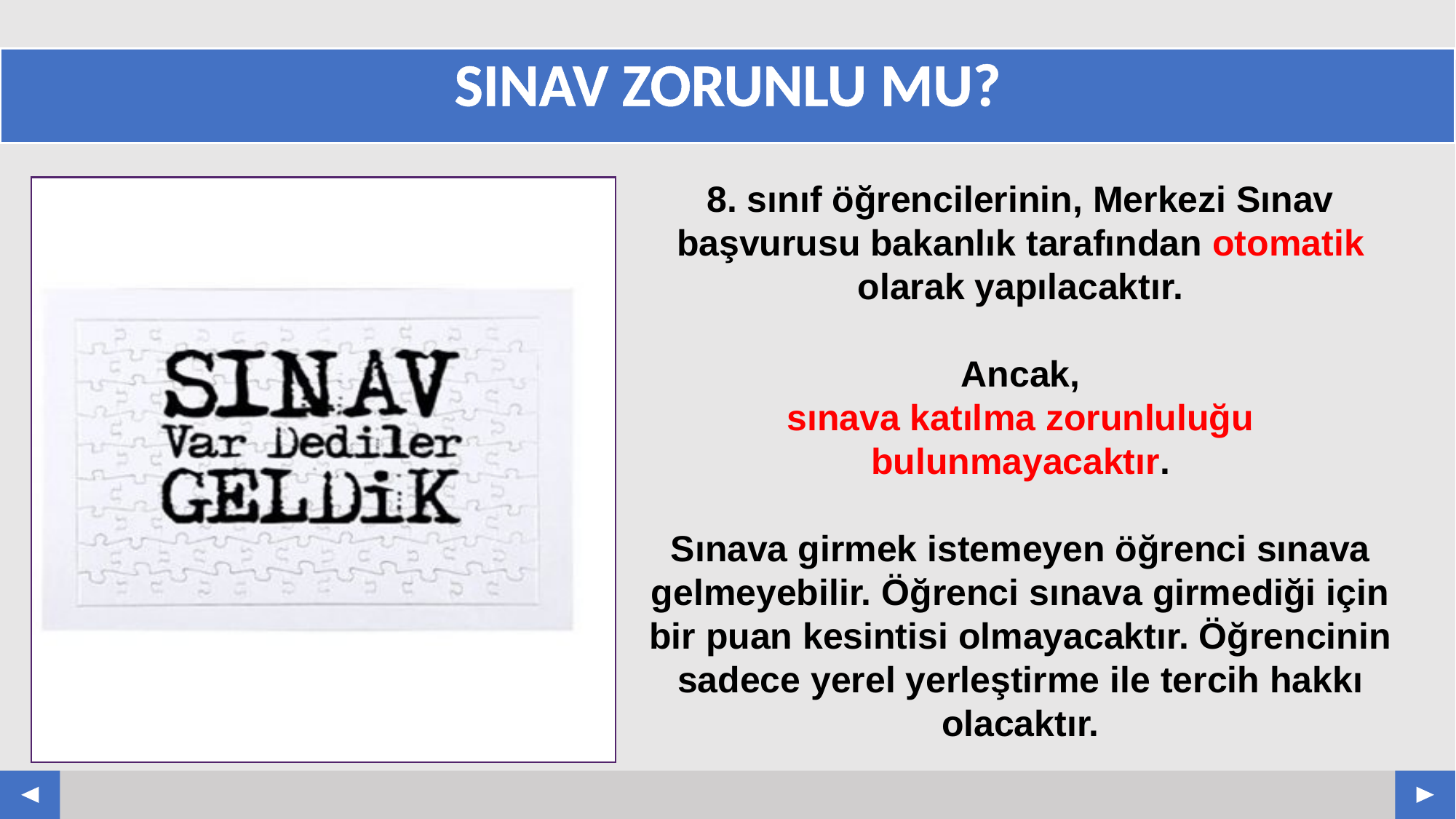

# SINAV ZORUNLU MU?

8. sınıf öğrencilerinin, Merkezi Sınav başvurusu bakanlık tarafından otomatik olarak yapılacaktır.

Ancak,
sınava katılma zorunluluğu bulunmayacaktır.

Sınava girmek istemeyen öğrenci sınava gelmeyebilir. Öğrenci sınava girmediği için bir puan kesintisi olmayacaktır. Öğrencinin sadece yerel yerleştirme ile tercih hakkı olacaktır.